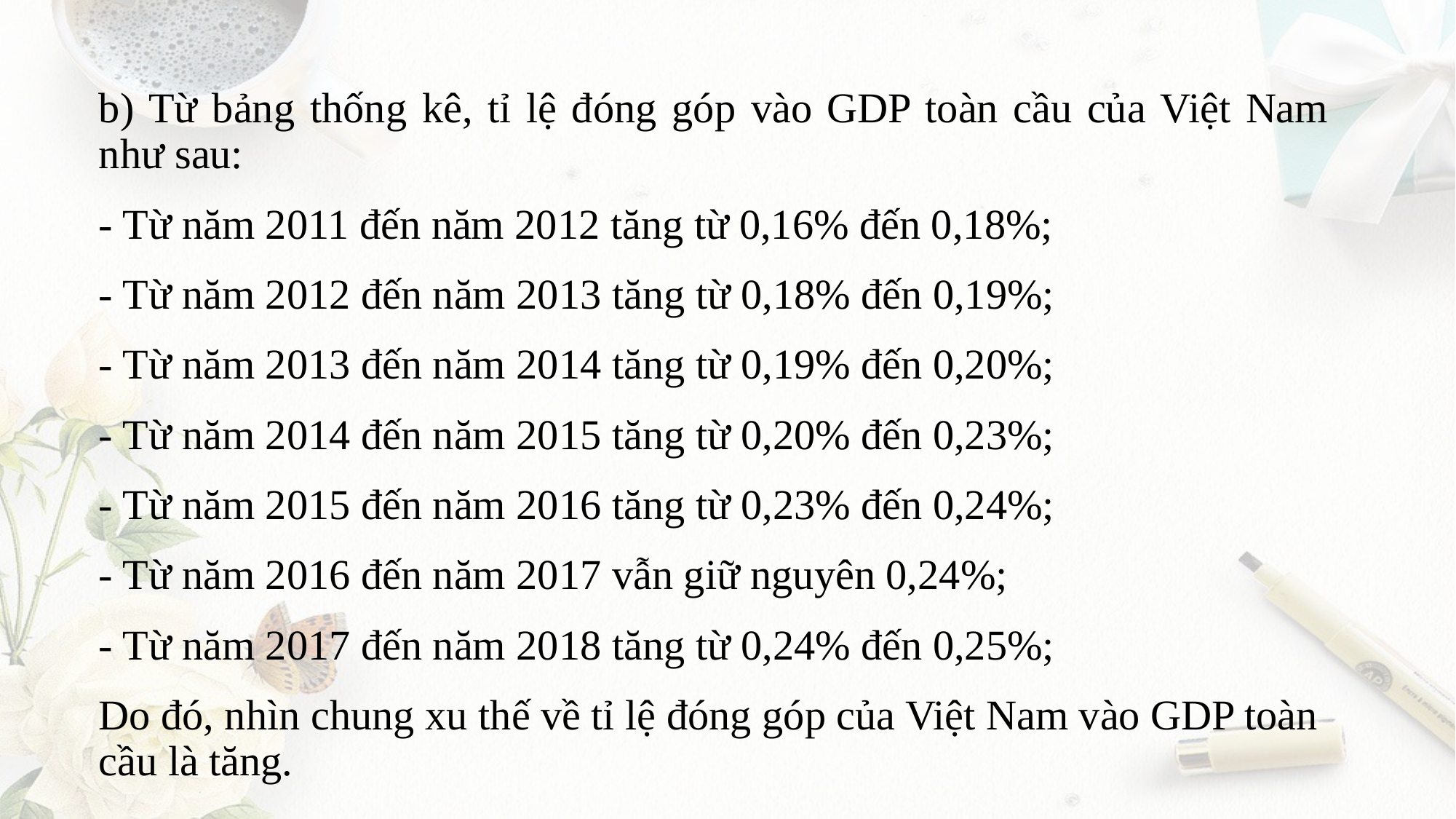

b) Từ bảng thống kê, tỉ lệ đóng góp vào GDP toàn cầu của Việt Nam như sau:
- Từ năm 2011 đến năm 2012 tăng từ 0,16% đến 0,18%;
- Từ năm 2012 đến năm 2013 tăng từ 0,18% đến 0,19%;
- Từ năm 2013 đến năm 2014 tăng từ 0,19% đến 0,20%;
- Từ năm 2014 đến năm 2015 tăng từ 0,20% đến 0,23%;
- Từ năm 2015 đến năm 2016 tăng từ 0,23% đến 0,24%;
- Từ năm 2016 đến năm 2017 vẫn giữ nguyên 0,24%;
- Từ năm 2017 đến năm 2018 tăng từ 0,24% đến 0,25%;
Do đó, nhìn chung xu thế về tỉ lệ đóng góp của Việt Nam vào GDP toàn cầu là tăng.